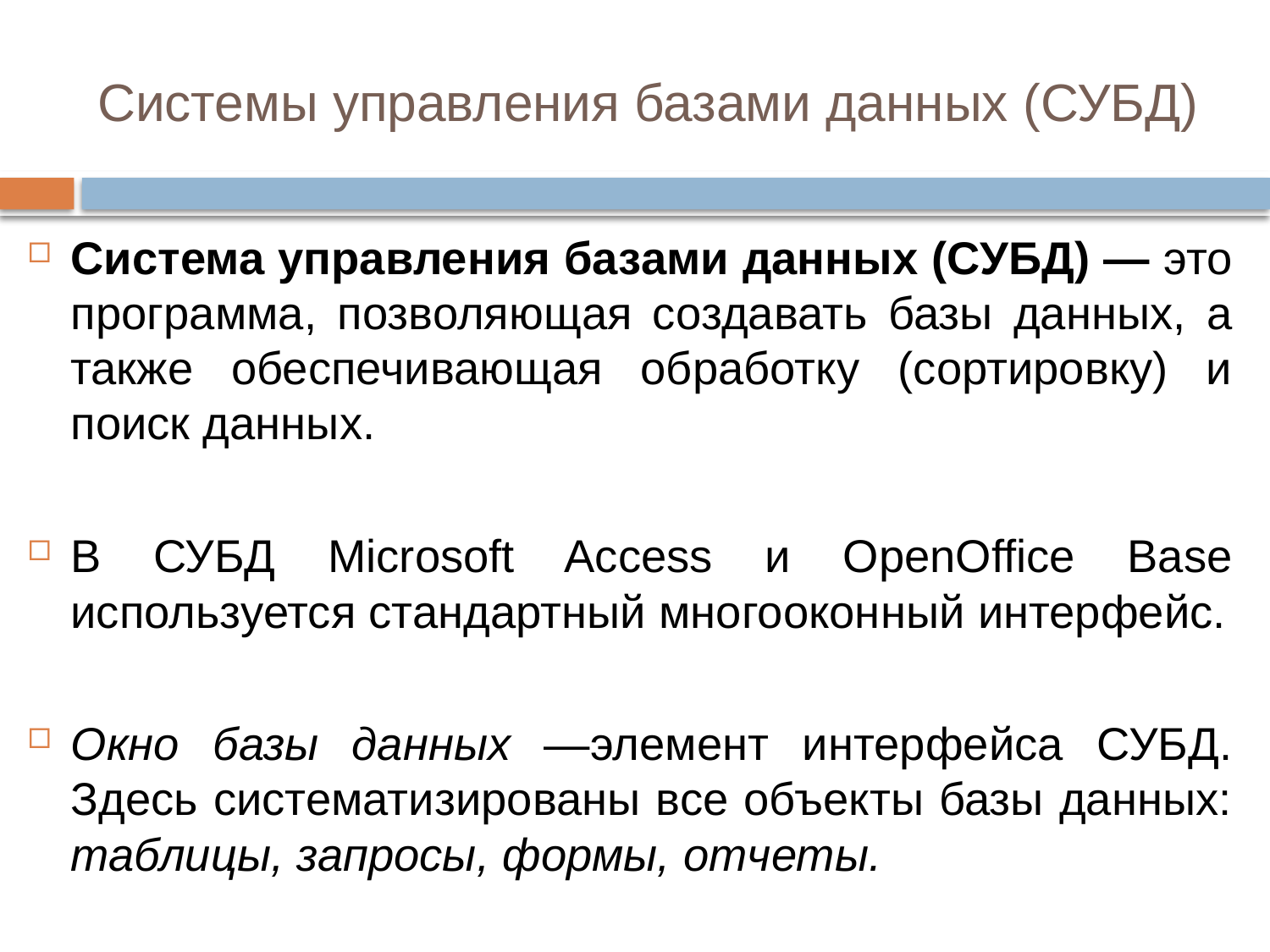

# Системы управления базами данных (СУБД)
Система управления базами данных (СУБД) — это программа, позволяющая создавать базы данных, а также обеспечивающая обработку (сортировку) и поиск данных.

В СУБД Microsoft Access и OpenOffice Base используется стандартный многооконный интерфейс.

Окно базы данных —элемент интерфейса СУБД. Здесь систематизированы все объекты базы данных: таблицы, запросы, формы, отчеты.